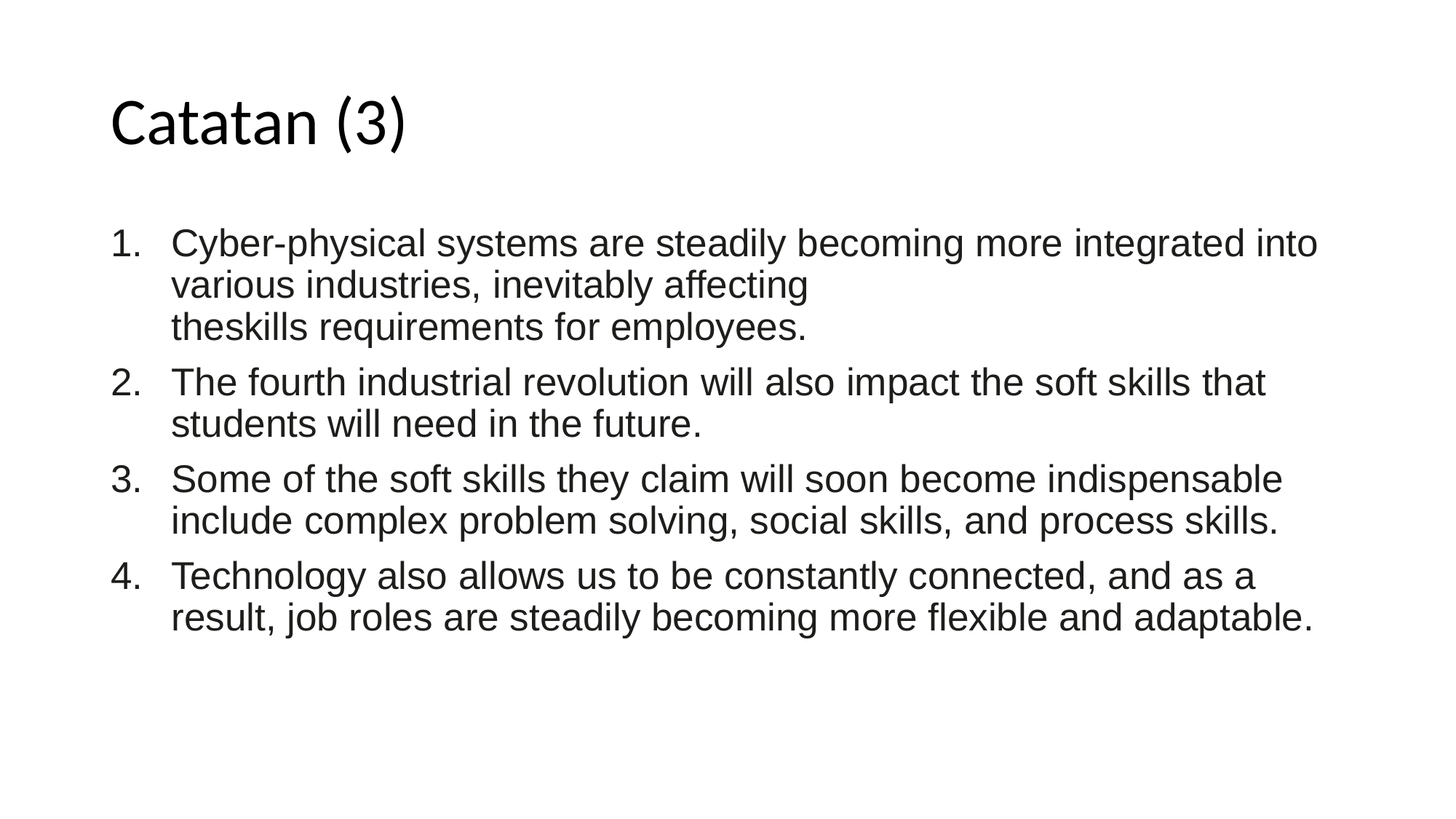

# Catatan (3)
Cyber-physical systems are steadily becoming more integrated into various industries, inevitably affecting theskills requirements for employees.
The fourth industrial revolution will also impact the soft skills that students will need in the future.
Some of the soft skills they claim will soon become indispensable include complex problem solving, social skills, and process skills.
Technology also allows us to be constantly connected, and as a result, job roles are steadily becoming more flexible and adaptable.